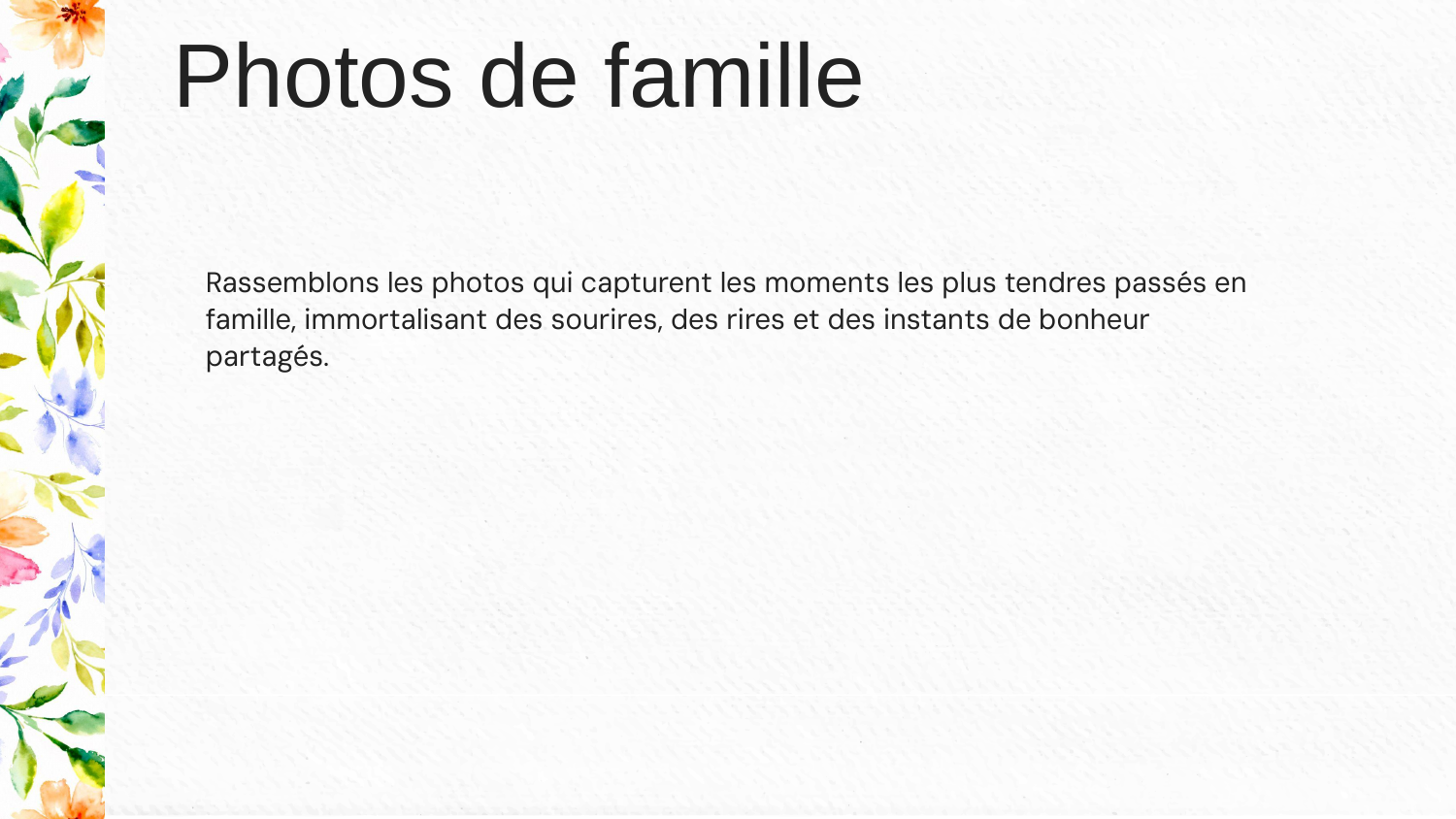

# Photos de famille
Rassemblons les photos qui capturent les moments les plus tendres passés en famille, immortalisant des sourires, des rires et des instants de bonheur partagés.